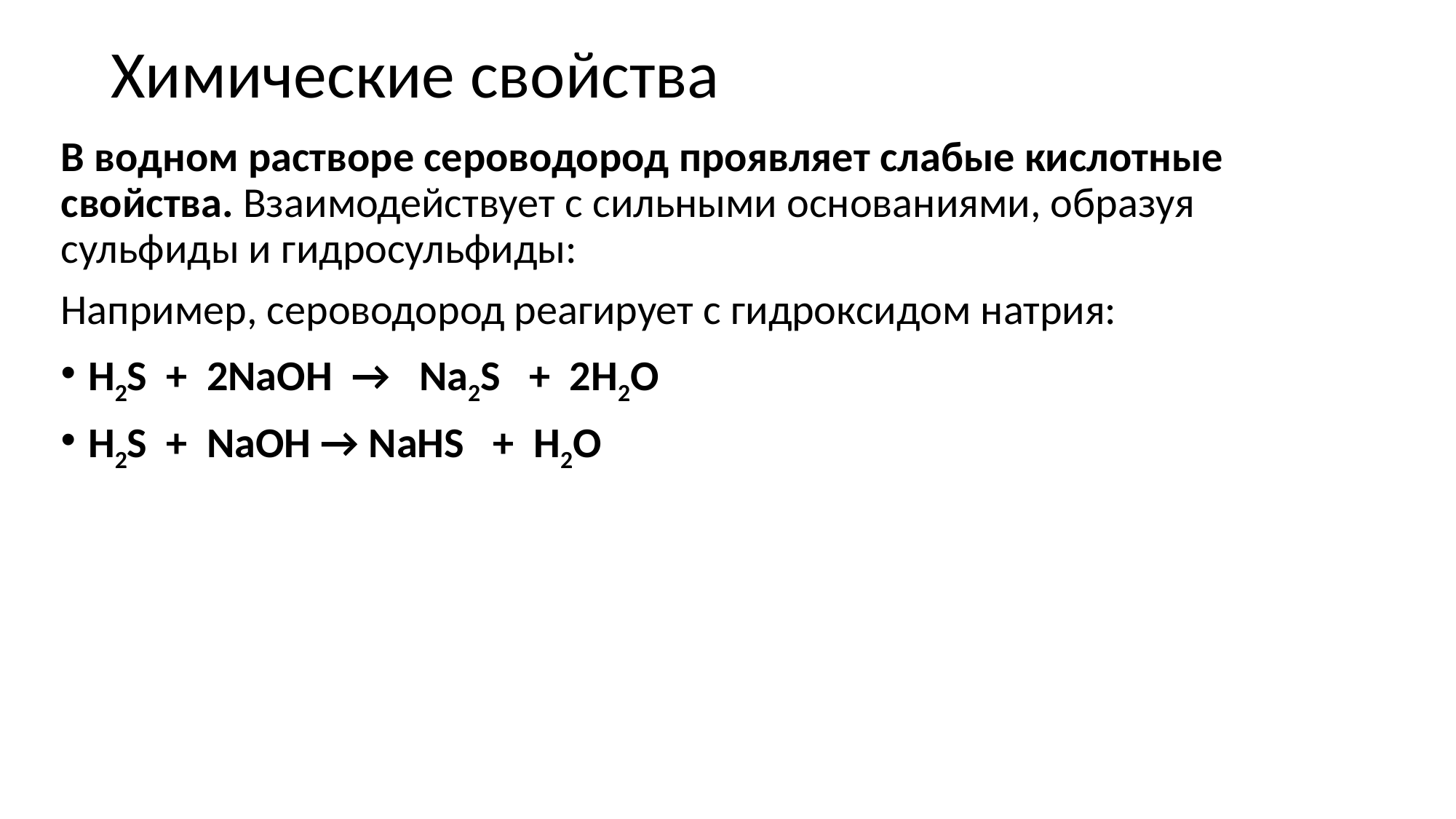

# Химические свойства
В водном растворе сероводород проявляет слабые кислотные свойства. Взаимодействует с сильными основаниями, образуя сульфиды и гидросульфиды:
Например, сероводород реагирует с гидроксидом натрия:
H2S  +  2NaOH  →   Na2S   +  2H2O
H2S  +  NaOH → NaНS   +  H2O